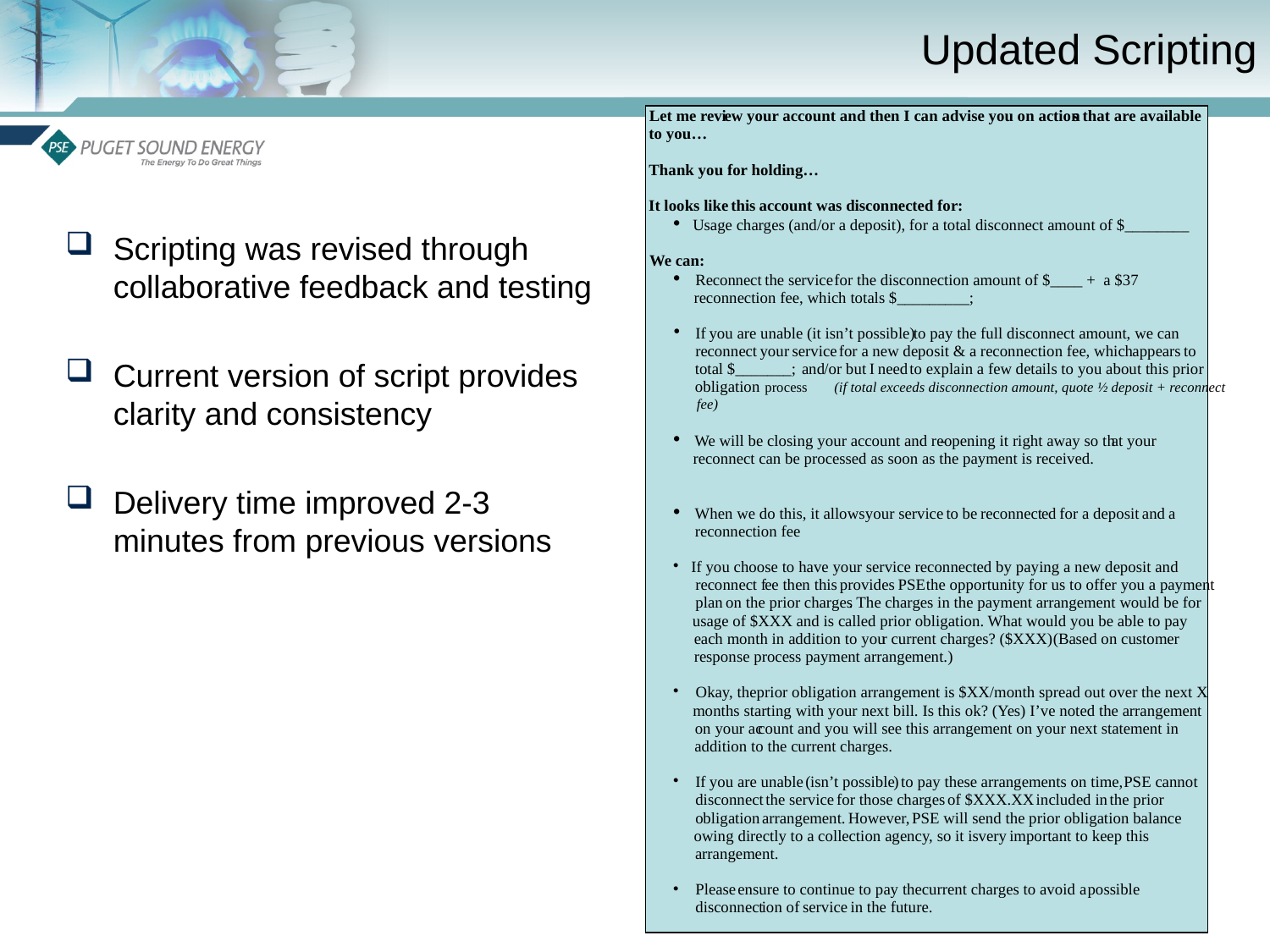

# Updated Scripting

Let me revi
ew your account and then I can advise you on action
s that are available
to you…

Thank you for holding…

It looks like
this

account was disconnected for:

•

Usage charges (and/or a deposit), for a total disconnect amount of $________

We can:

•

Recon
nect
the service
for the disconnection amount of $____ +  a $37
reconnection fee, which totals $_________;

•
If
you are unable (it isn’t possible)

to pay the full disconnect amount, we can

reconnect
your

service
for a new deposit & a reconnection fee, which

appears

to

total $_______;
and
/or but

I
need
to explain a few details to you about this prior
obligation
process

(if total exceeds disconnection amount, quote ½ deposit + reconnect
fee)

•

We will be closing your account and re
-
opening it right away so th
at your
reconnect can be processed as soon as the payment is received.

•

When we do this, it allows
your service
to
be
reconnect
ed

for a deposit
and

a
reconnection fee

If you choose to have your service reconnected by paying a new deposit and
•

reconnect f
ee then this
provides

PSE

the opportunity for us to offer you a payment
plan

on the prior charges
. The charges in the payment arrangement would be for
usage of $XXX and is called prior obligation. What would you be able to pay
each month in addition to you
r current charges? ($XXX)
(Based on customer
response process payment arrangement.)

Okay, the

prior obligation arrangement is $XX/month spread out over the next X
•

months starting with your next bill. Is this ok? (Yes) I’ve noted the arrangement
on your ac
count and you will see this arrangement on your next statement in
addition to the current charges.

I
f
you are unable

(
isn’t possible
)

to pay these arrangements on time,

PSE cannot
•

disconnect
the service
for those charges

of $XXX.XX

included in
the prior
o
bligation

arrangement.
However,

PSE will send the prior obligation balance
owing directly to a collection agency, so it is

very

important to keep this
arrangement.

Please
ensure to continue to pay the

current charges to avoid a
possible
•

disconnect
ion of
service

in the future.

Scripting was revised through collaborative feedback and testing

Current version of script provides clarity and consistency

Delivery time improved 2-3 minutes from previous versions

5